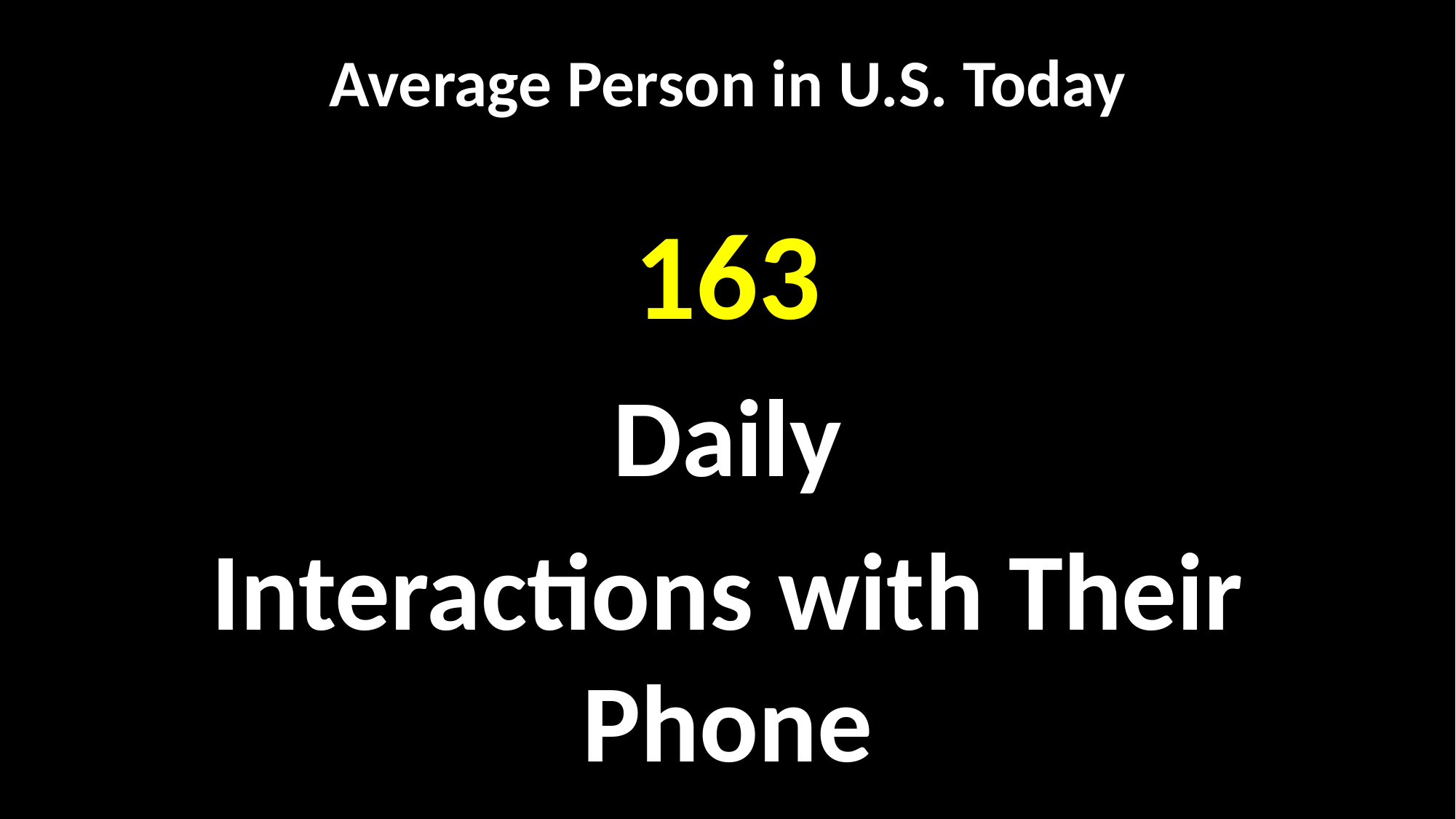

# Average Person in U.S. Today
163
Daily
Interactions with Their Phone